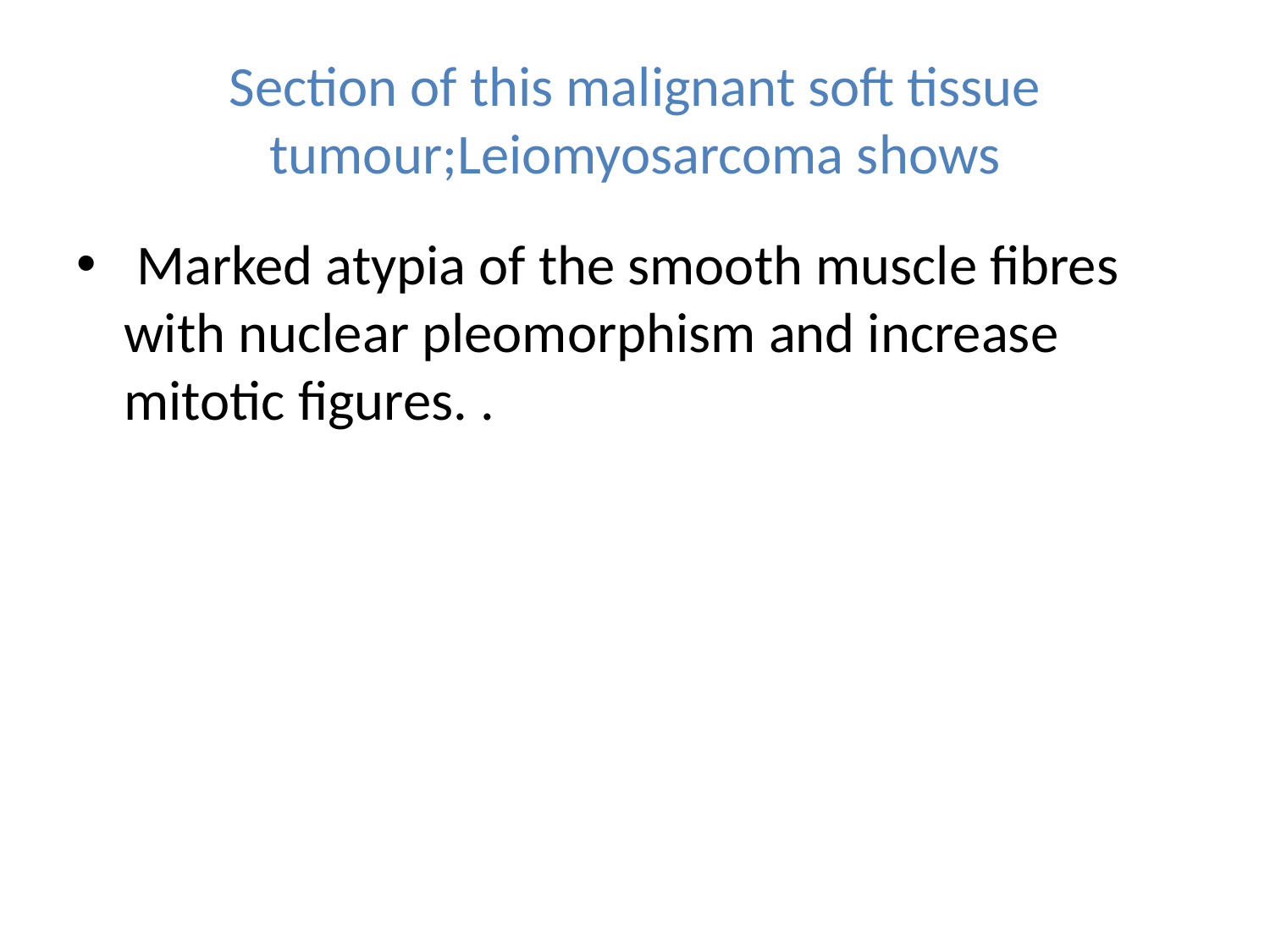

# Section of this malignant soft tissue tumour;Leiomyosarcoma shows
 Marked atypia of the smooth muscle fibres with nuclear pleomorphism and increase mitotic figures. .